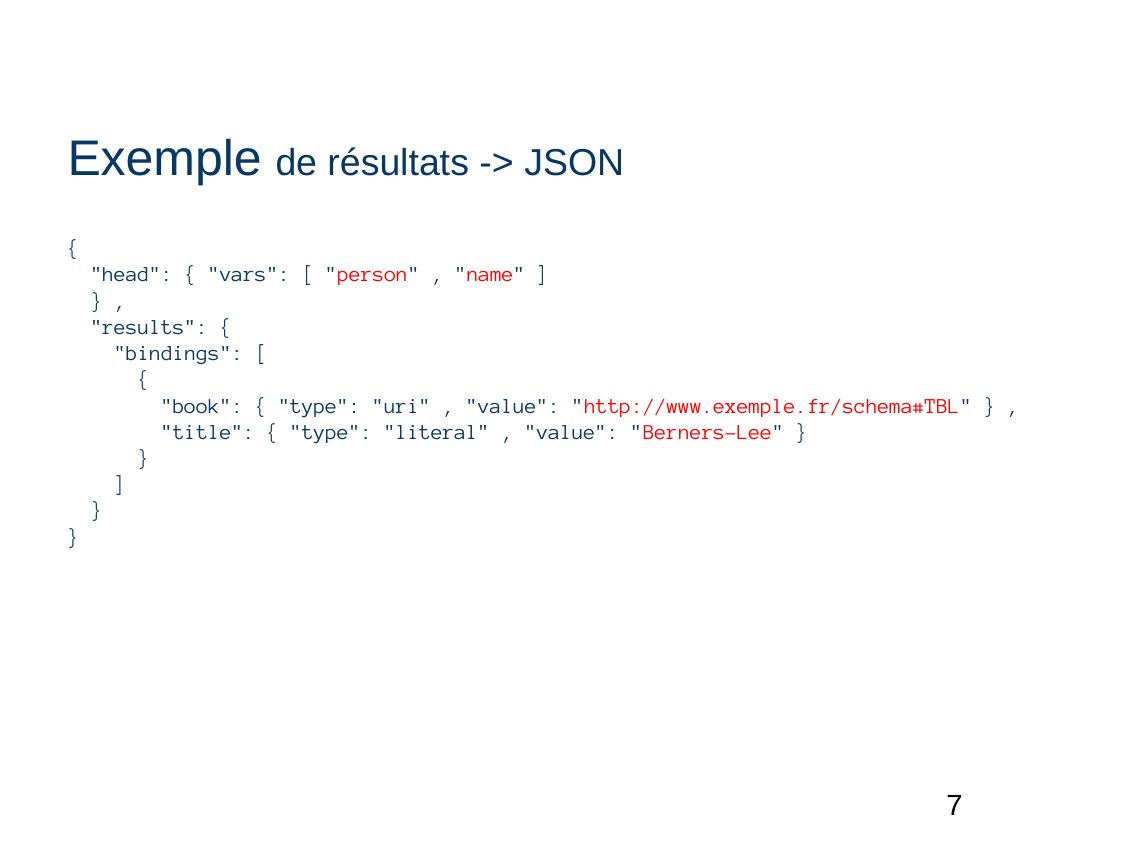

# Exemple de résultats -> JSON

{
  "head": { "vars": [ "person" , "name" ]
  } ,
  "results": {
    "bindings": [
      {
        "book": { "type": "uri" , "value": "http://www.exemple.fr/schema#TBL" } ,
        "title": { "type": "literal" , "value": "Berners-Lee" }
      }
    ]
  }
}
7